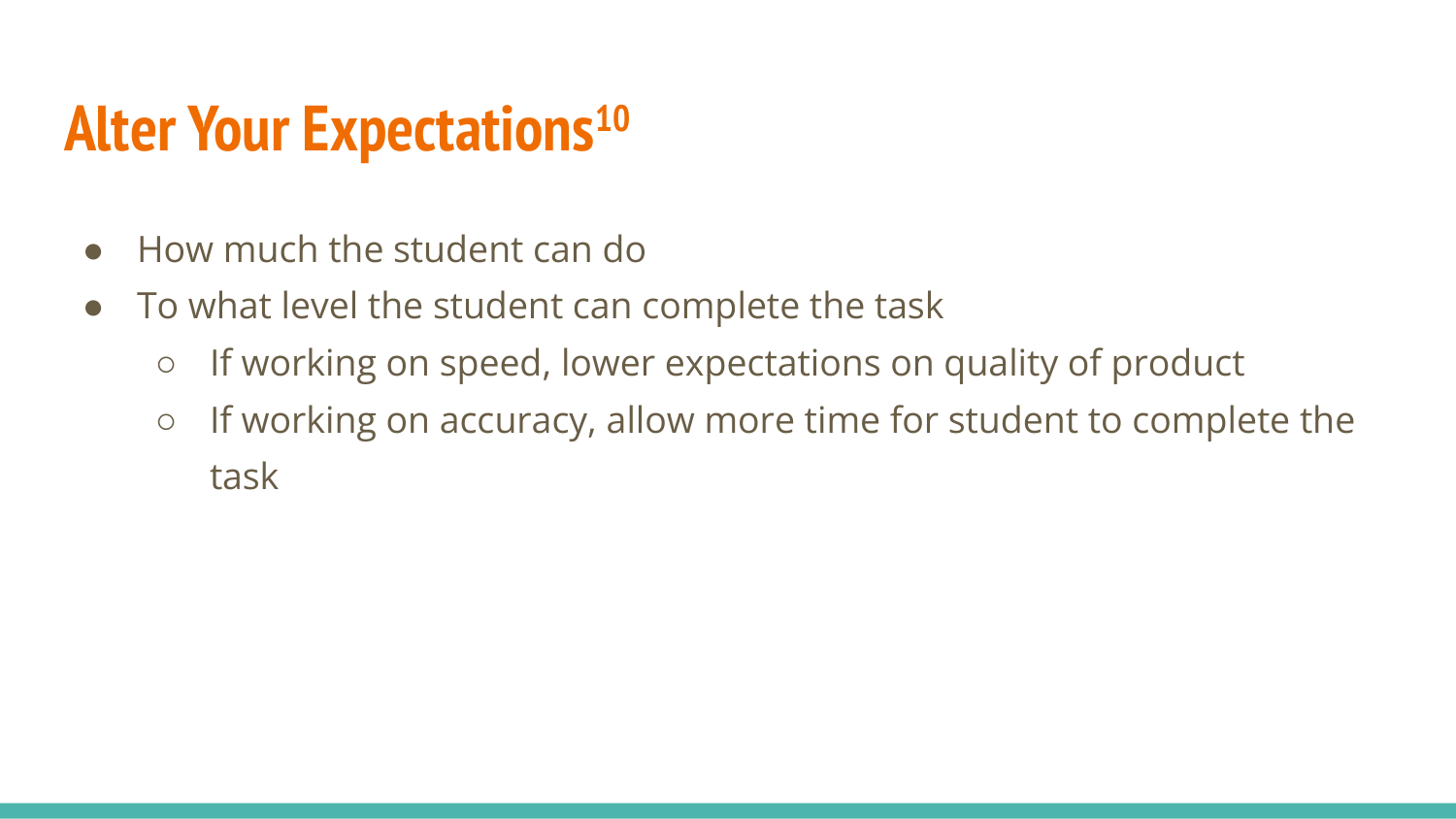

# Alter Your Expectations10
How much the student can do
To what level the student can complete the task
If working on speed, lower expectations on quality of product
If working on accuracy, allow more time for student to complete the task